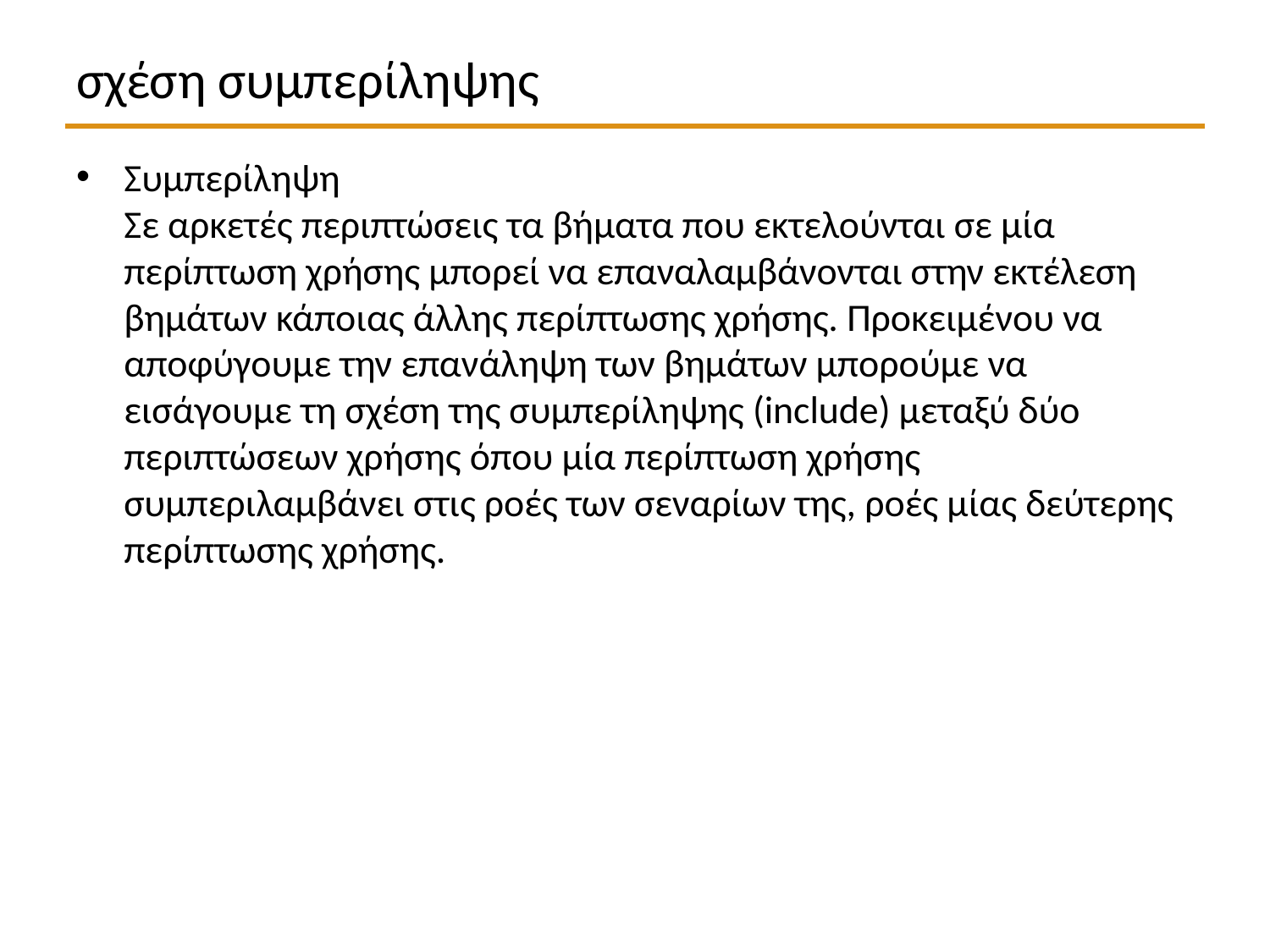

# σχέση συμπερίληψης
Συμπερίληψη
Σε αρκετές περιπτώσεις τα βήματα που εκτελούνται σε μία περίπτωση χρήσης μπορεί να επαναλαμβάνονται στην εκτέλεση βημάτων κάποιας άλλης περίπτωσης χρήσης. Προκειμένου να αποφύγουμε την επανάληψη των βημάτων μπορούμε να εισάγουμε τη σχέση της συμπερίληψης (include) μεταξύ δύο περιπτώσεων χρήσης όπου μία περίπτωση χρήσης συμπεριλαμβάνει στις ροές των σεναρίων της, ροές μίας δεύτερης περίπτωσης χρήσης.